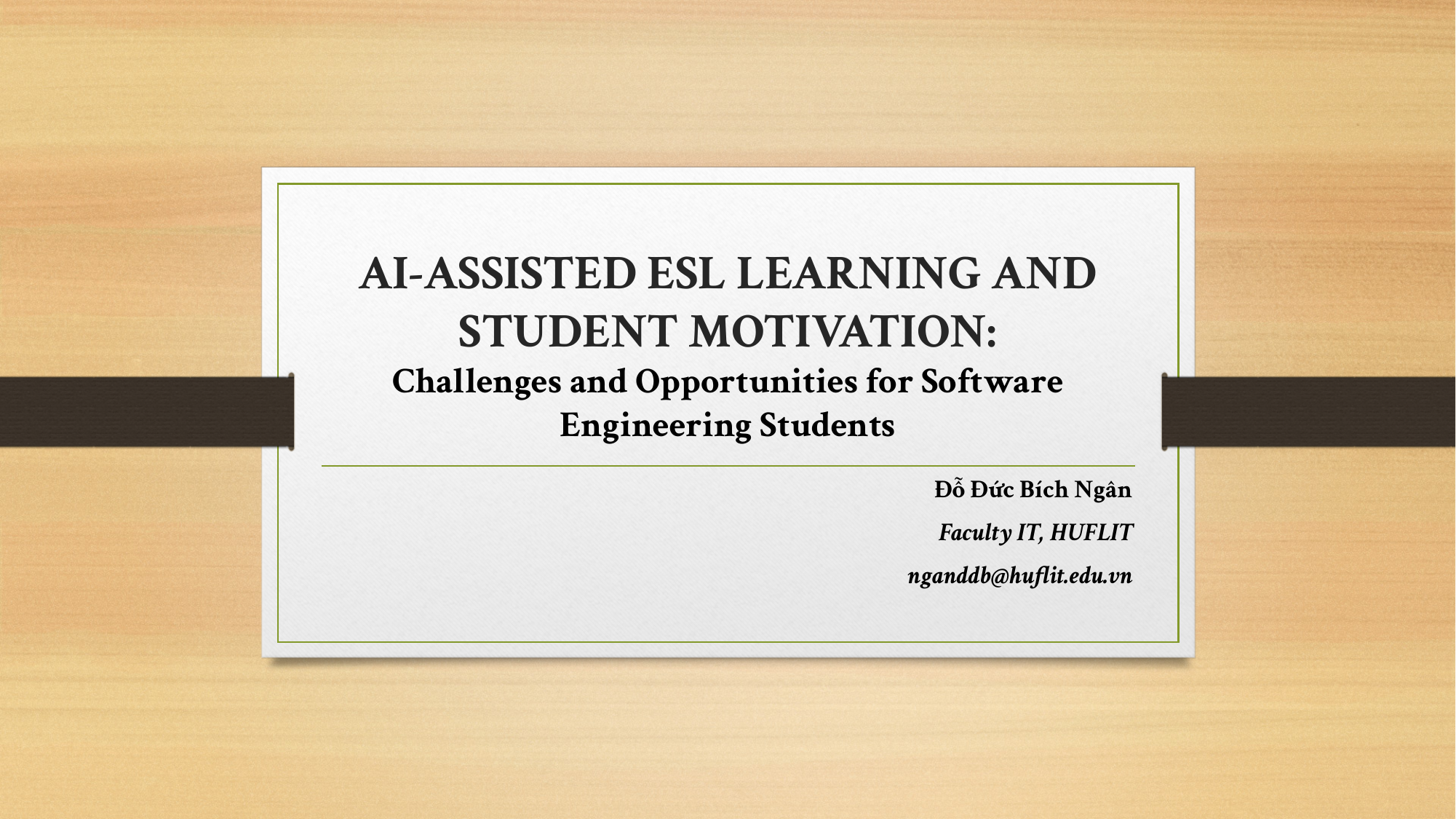

# AI-ASSISTED ESL LEARNING AND STUDENT MOTIVATION: Challenges and Opportunities for Software Engineering Students
Đỗ Đức Bích Ngân
Faculty IT, HUFLIT
nganddb@huflit.edu.vn